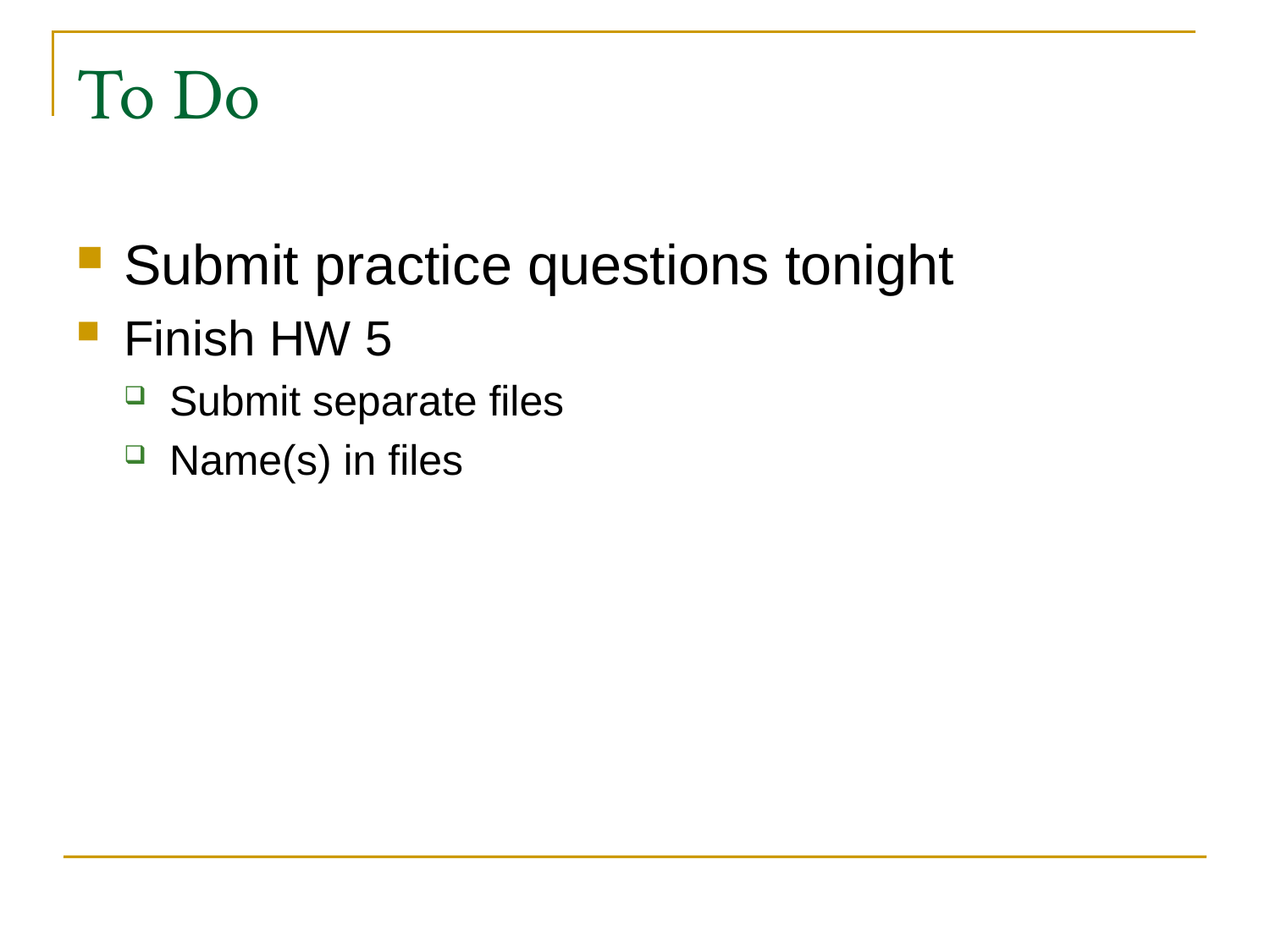

# To Do
Submit practice questions tonight
Finish HW 5
Submit separate files
Name(s) in files